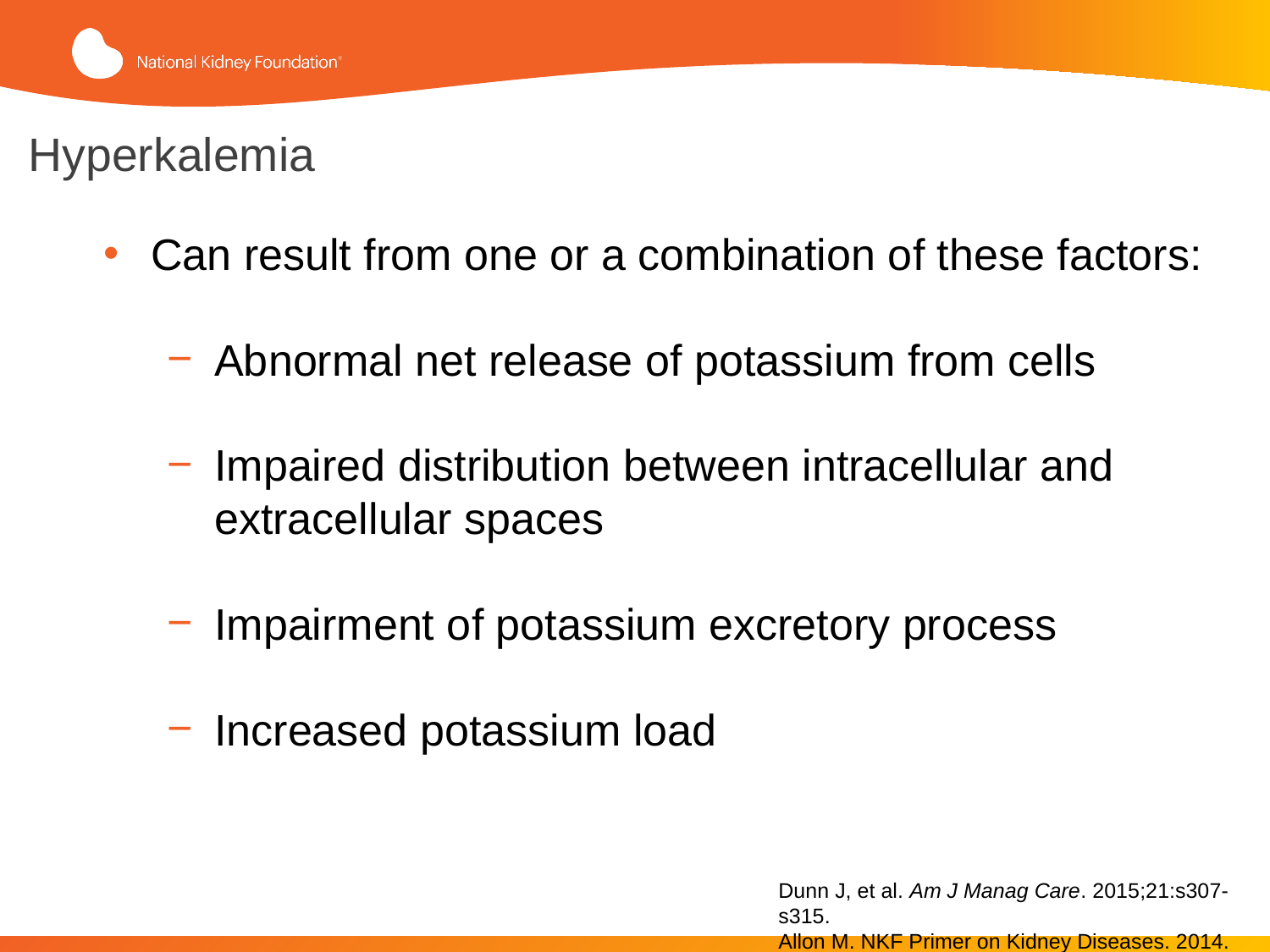

# Hyperkalemia
Can result from one or a combination of these factors:

Abnormal net release of potassium from cells

Impaired distribution between intracellular and extracellular spaces

Impairment of potassium excretory process

Increased potassium load
Dunn J, et al. Am J Manag Care. 2015;21:s307-s315.
Allon M. NKF Primer on Kidney Diseases. 2014.